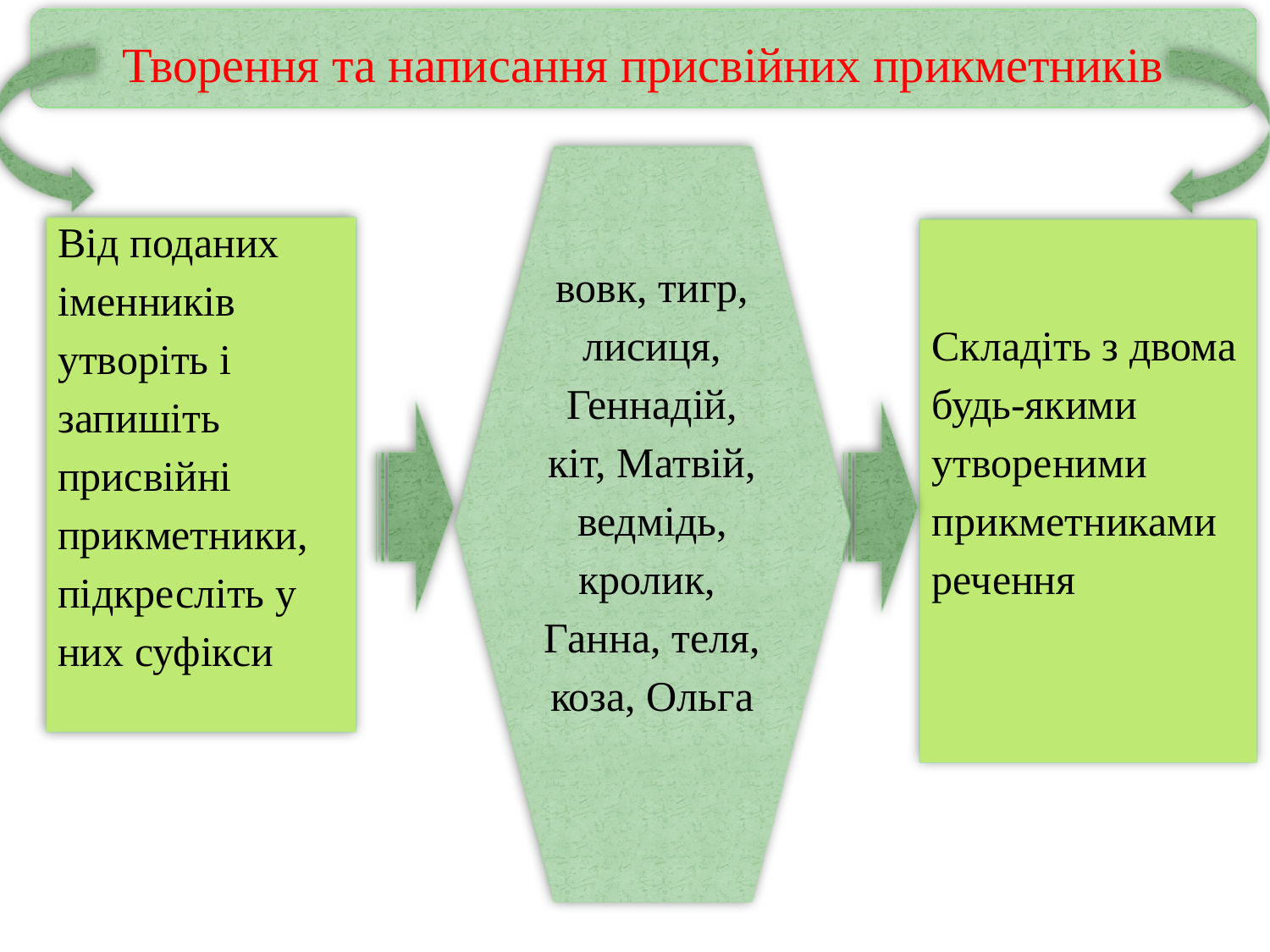

Творення та написання присвійних прикметників

вовк, тигр, лисиця, Геннадій, кіт, Матвій, ведмідь, кролик,  Ганна, теля, коза, Ольга

Від поданих іменників утворіть і запишіть присвійні прикметники, підкресліть у них суфікси

Складіть з двома будь-якими утвореними прикметниками речення